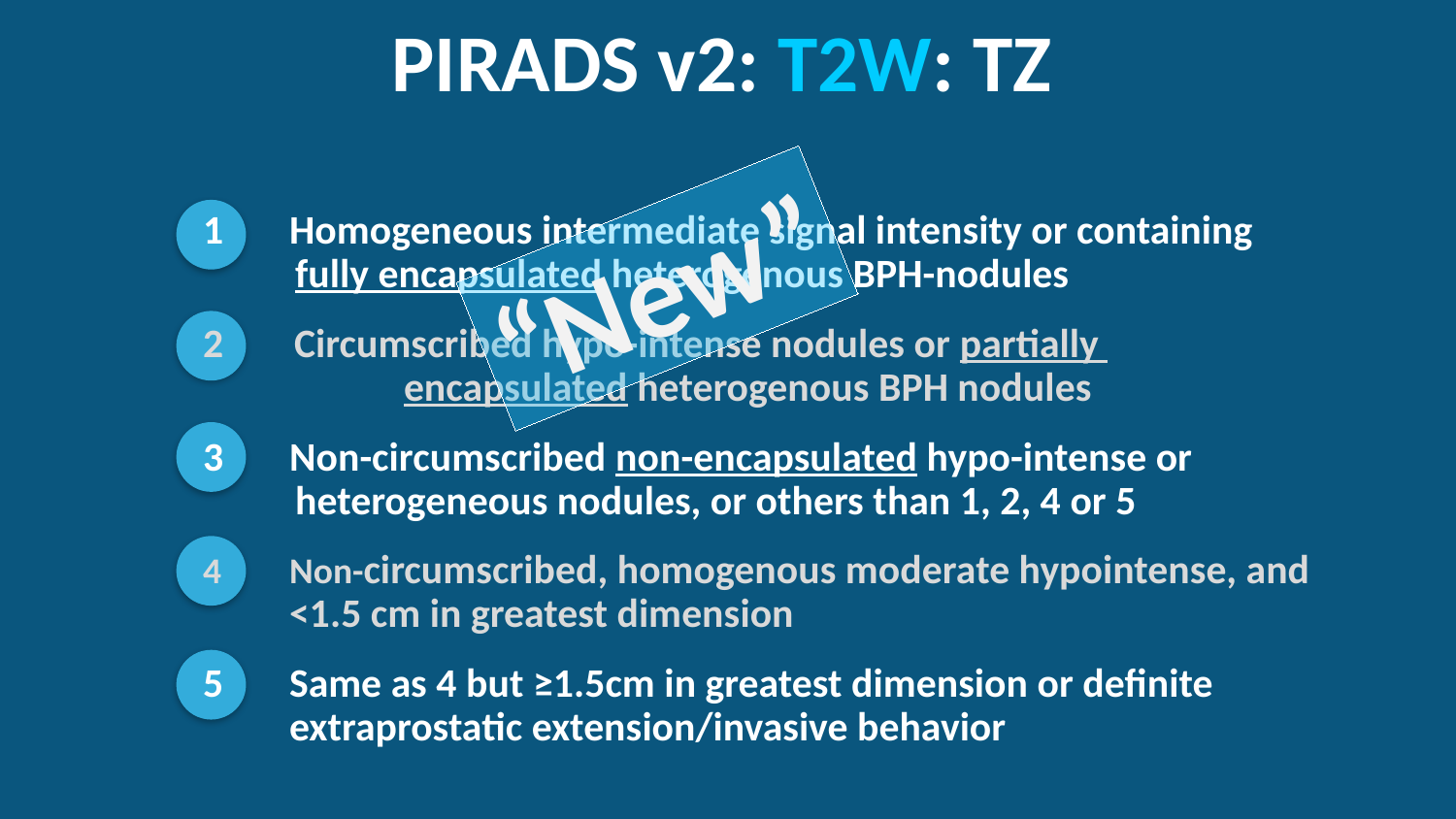

Uniformly hyperintense signal intensity
(normal)
Linear, wedge-shaped, or diffuse mild hypointensity, usually indistinct margin
PIRADS v2: T2W: TZ

Homogeneous intermediate signal intensity or containing
          fully encapsulated heterogenous BPH-nodules
  Circumscribed hypo-intense nodules or partially
	      encapsulated heterogenous BPH nodules

Non-circumscribed non-encapsulated hypo-intense or
          heterogeneous nodules, or others than 1, 2, 4 or 5
4	Non-circumscribed, homogenous moderate hypointense, and <1.5 cm in greatest dimension
5	Same as 4 but ≥1.5cm in greatest dimension or definite extraprostatic extension/invasive behavior
“New”